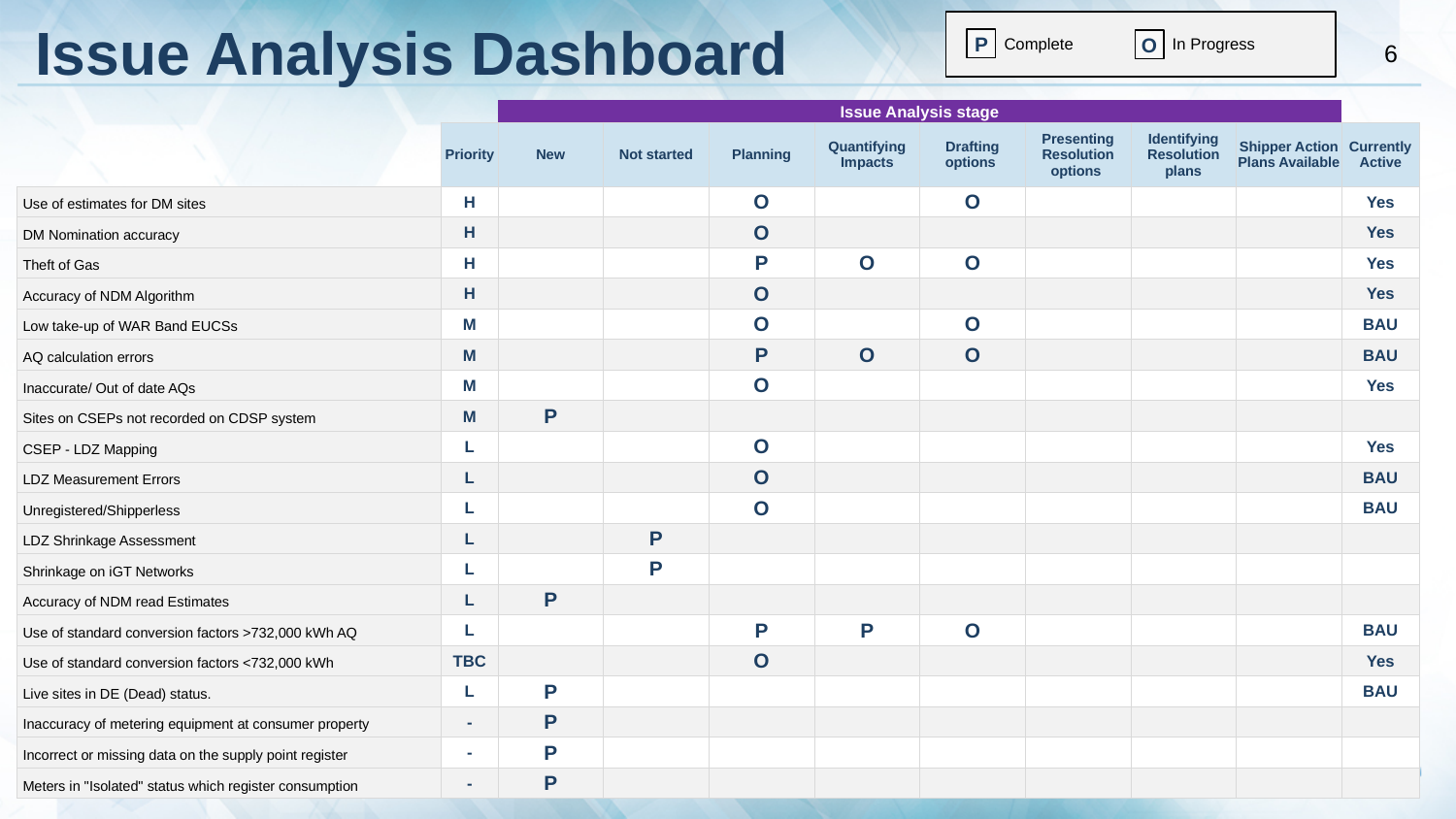

# Issue Analysis Dashboard

Complete
In Progress
P
Ο
|  |  | Issue Analysis stage |  |  |  |  |  |  |  |  |
| --- | --- | --- | --- | --- | --- | --- | --- | --- | --- | --- |
|  | Priority | New | Not started | Planning | Quantifying Impacts | Drafting options | Presenting Resolution options | Identifying Resolution plans | Shipper Action Plans Available | Currently Active |
| Use of estimates for DM sites | H |  |  | Ο |  | Ο |  |  |  | Yes |
| DM Nomination accuracy | H |  |  | Ο |  |  |  |  |  | Yes |
| Theft of Gas | H |  |  | P | Ο | Ο |  |  |  | Yes |
| Accuracy of NDM Algorithm | H |  |  | Ο |  |  |  |  |  | Yes |
| Low take-up of WAR Band EUCSs | M |  |  | Ο |  | Ο |  |  |  | BAU |
| AQ calculation errors | M |  |  | P | Ο | Ο |  |  |  | BAU |
| Inaccurate/ Out of date AQs | M |  |  | Ο |  |  |  |  |  | Yes |
| Sites on CSEPs not recorded on CDSP system | M | P |  |  |  |  |  |  |  |  |
| CSEP - LDZ Mapping | L |  |  | Ο |  |  |  |  |  | Yes |
| LDZ Measurement Errors | L |  |  | Ο |  |  |  |  |  | BAU |
| Unregistered/Shipperless | L |  |  | Ο |  |  |  |  |  | BAU |
| LDZ Shrinkage Assessment | L |  | P |  |  |  |  |  |  |  |
| Shrinkage on iGT Networks | L |  | P |  |  |  |  |  |  |  |
| Accuracy of NDM read Estimates | L | P |  |  |  |  |  |  |  |  |
| Use of standard conversion factors >732,000 kWh AQ | L |  |  | P | P | Ο |  |  |  | BAU |
| Use of standard conversion factors <732,000 kWh | TBC |  |  | Ο |  |  |  |  |  | Yes |
| Live sites in DE (Dead) status. | L | P |  |  |  |  |  |  |  | BAU |
| Inaccuracy of metering equipment at consumer property | - | P |  |  |  |  |  |  |  |  |
| Incorrect or missing data on the supply point register | - | P |  |  |  |  |  |  |  |  |
| Meters in "Isolated" status which register consumption | - | P |  |  |  |  |  |  |  |  |